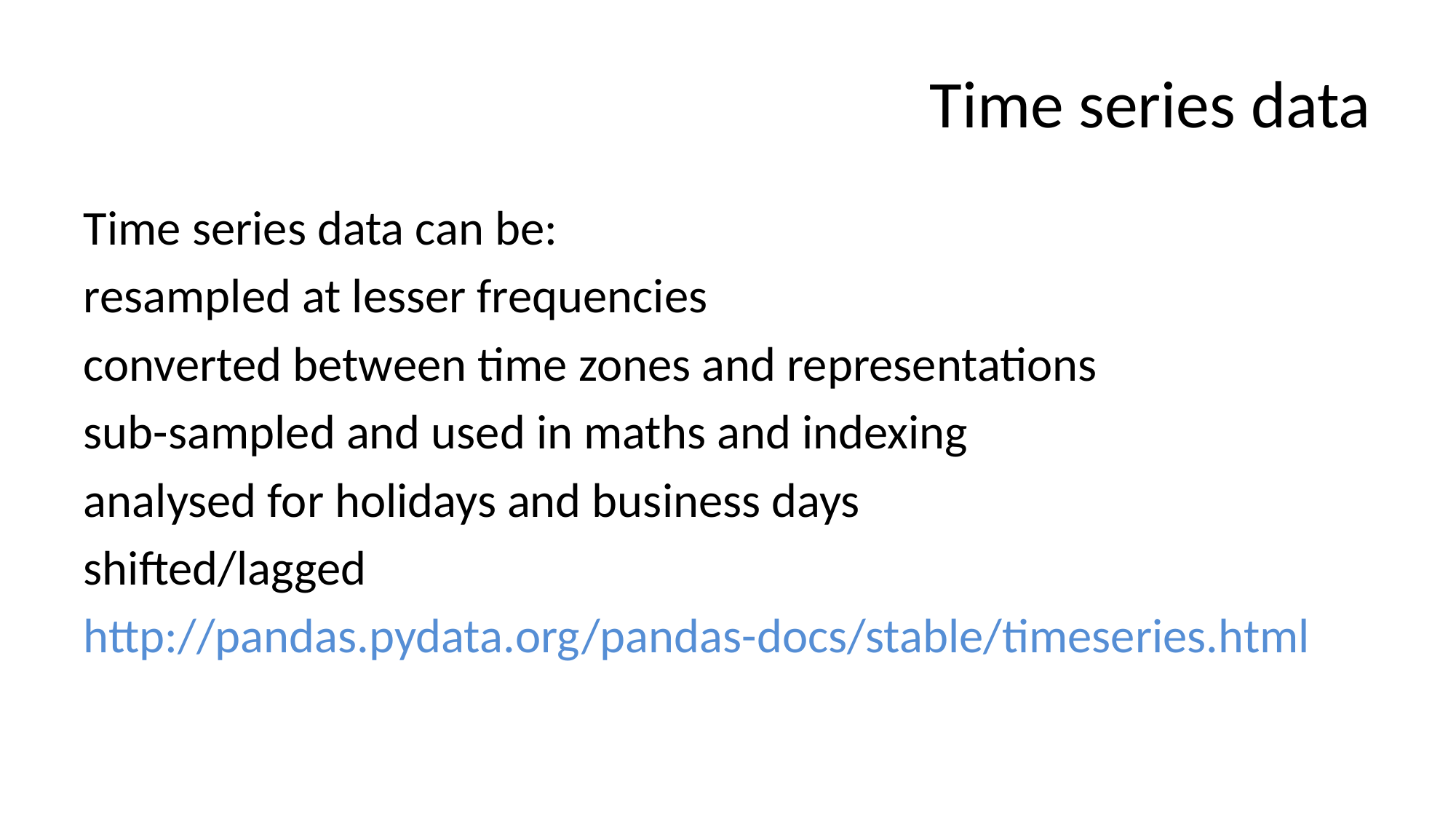

# Time series data
Time series data can be:
resampled at lesser frequencies
converted between time zones and representations
sub-sampled and used in maths and indexing
analysed for holidays and business days
shifted/lagged
http://pandas.pydata.org/pandas-docs/stable/timeseries.html